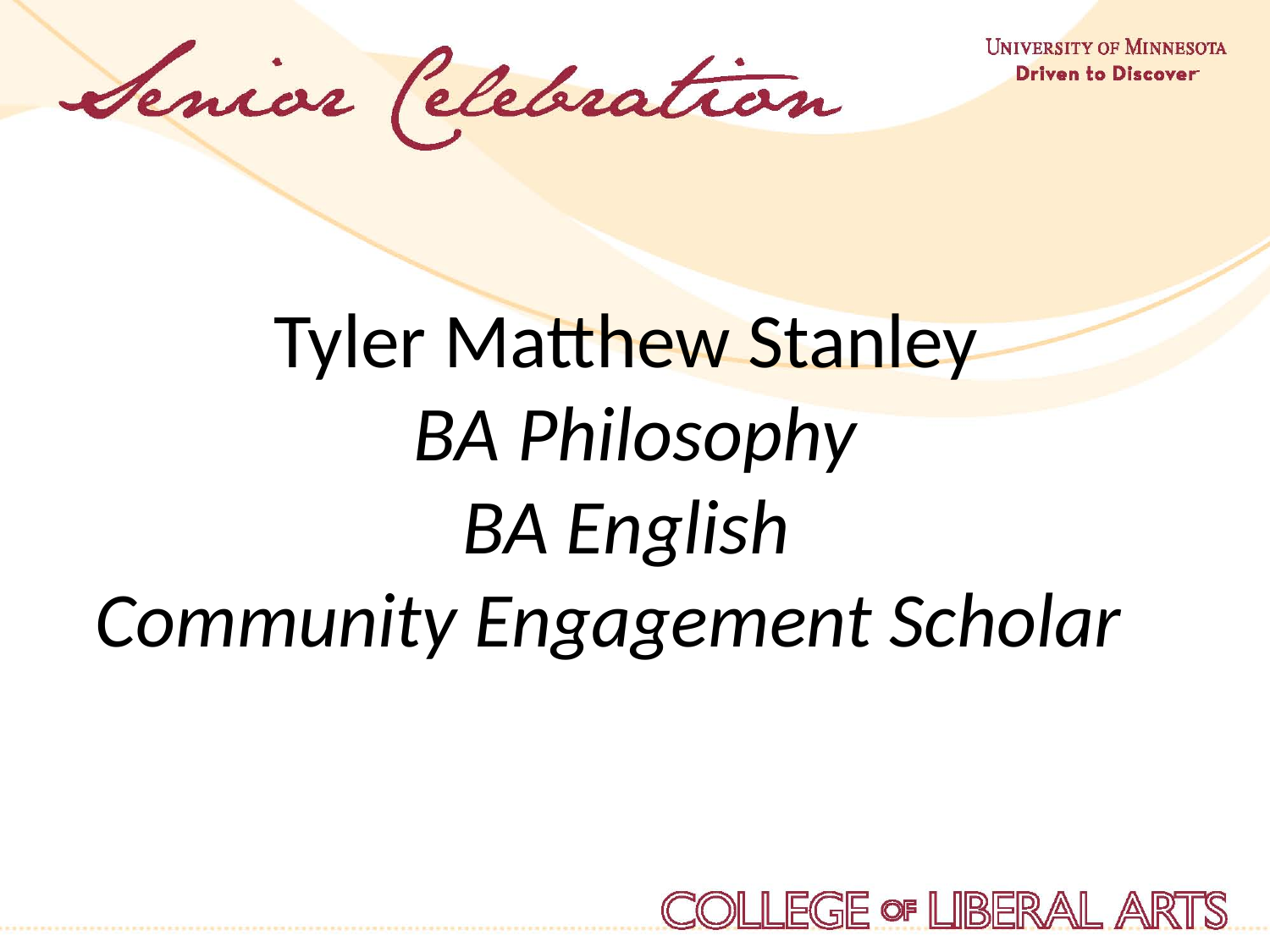

Tyler Matthew Stanley
BA Philosophy
BA English
Community Engagement Scholar